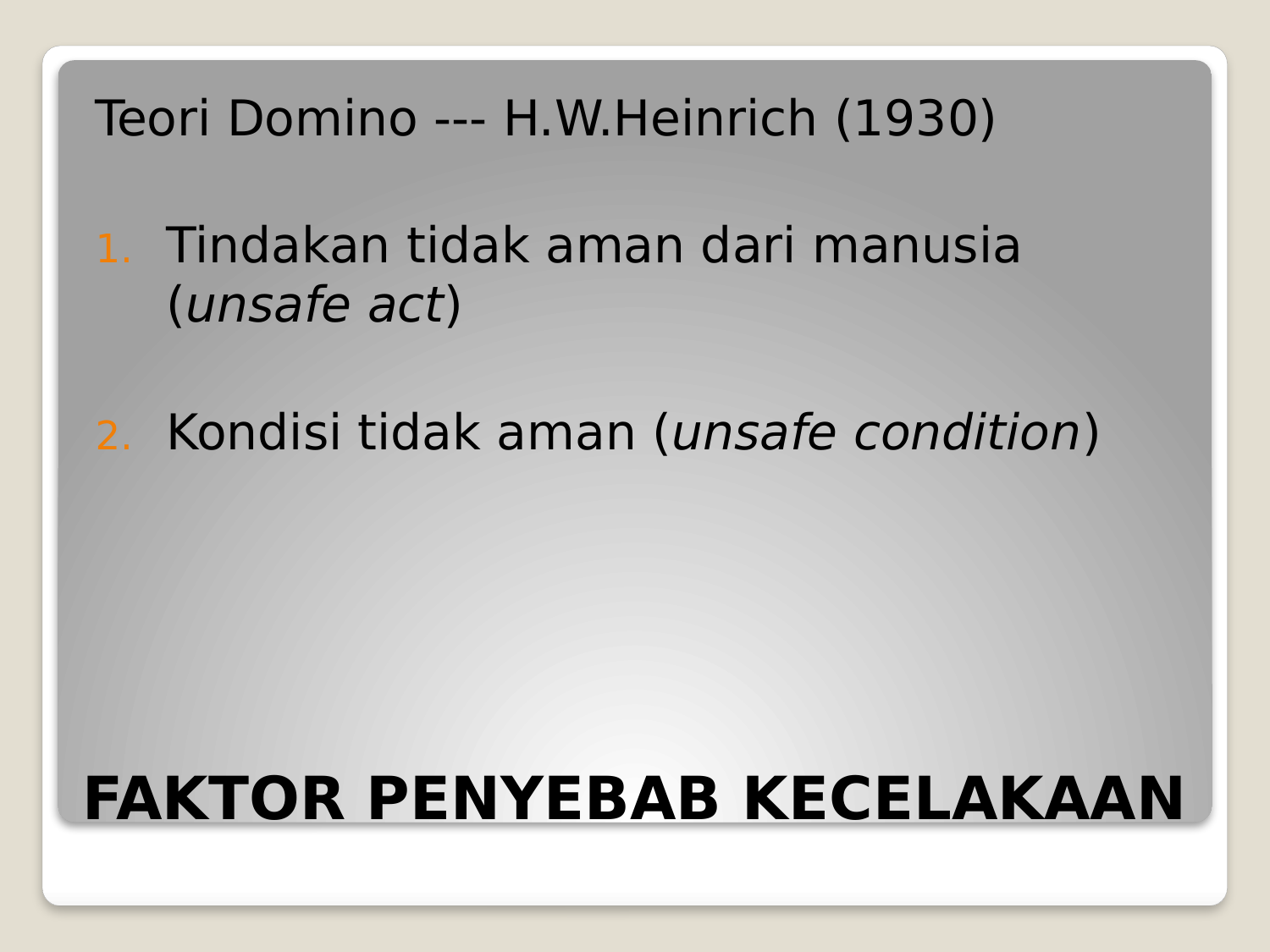

Teori Domino --- H.W.Heinrich (1930)

Tindakan tidak aman dari manusia (unsafe act)

Kondisi tidak aman (unsafe condition)
# FAKTOR PENYEBAB KECELAKAAN